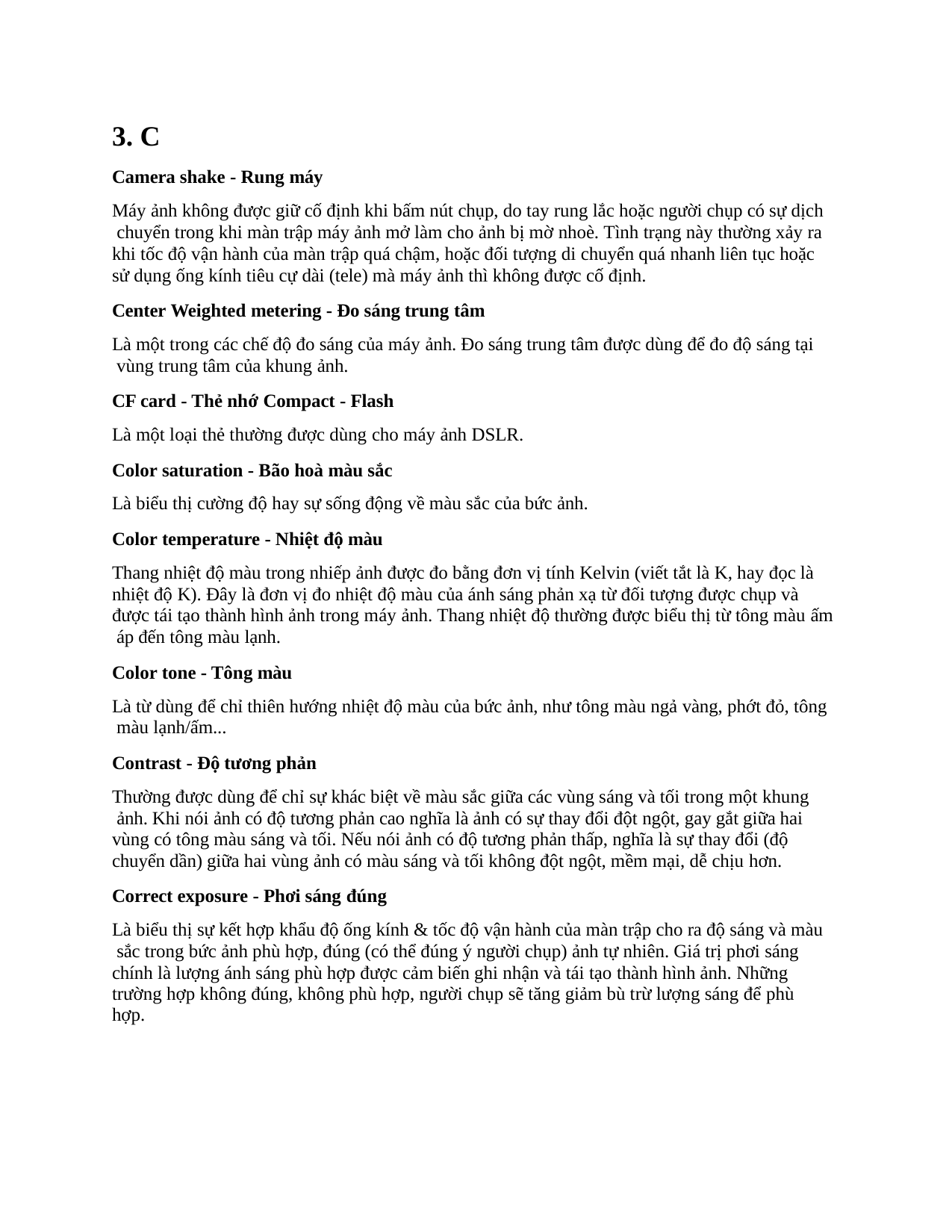

3. C
Camera shake - Rung máy
Máy ảnh không được giữ cố định khi bấm nút chụp, do tay rung lắc hoặc người chụp có sự dịch  chuyển trong khi màn trập máy ảnh mở làm cho ảnh bị mờ nhoè. Tình trạng này thường xảy ra  khi tốc độ vận hành của màn trập quá chậm, hoặc đối tượng di chuyển quá nhanh liên tục hoặc  sử dụng ống kính tiêu cự dài (tele) mà máy ảnh thì không được cố định.
Center Weighted metering - Đo sáng trung tâm
Là một trong các chế độ đo sáng của máy ảnh. Đo sáng trung tâm được dùng để đo độ sáng tại  vùng trung tâm của khung ảnh.
CF card - Thẻ nhớ Compact - Flash
Là một loại thẻ thường được dùng cho máy ảnh DSLR.
Color saturation - Bão hoà màu sắc
Là biểu thị cường độ hay sự sống động về màu sắc của bức ảnh.
Color temperature - Nhiệt độ màu
Thang nhiệt độ màu trong nhiếp ảnh được đo bằng đơn vị tính Kelvin (viết tắt là K, hay đọc là  nhiệt độ K). Đây là đơn vị đo nhiệt độ màu của ánh sáng phản xạ từ đối tượng được chụp và  được tái tạo thành hình ảnh trong máy ảnh. Thang nhiệt độ thường được biểu thị từ tông màu ấm  áp đến tông màu lạnh.
Color tone - Tông màu
Là từ dùng để chỉ thiên hướng nhiệt độ màu của bức ảnh, như tông màu ngả vàng, phớt đỏ, tông  màu lạnh/ấm...
Contrast - Độ tương phản
Thường được dùng để chỉ sự khác biệt về màu sắc giữa các vùng sáng và tối trong một khung  ảnh. Khi nói ảnh có độ tương phản cao nghĩa là ảnh có sự thay đổi đột ngột, gay gắt giữa hai  vùng có tông màu sáng và tối. Nếu nói ảnh có độ tương phản thấp, nghĩa là sự thay đổi (độ  chuyển dần) giữa hai vùng ảnh có màu sáng và tối không đột ngột, mềm mại, dễ chịu hơn.
Correct exposure - Phơi sáng đúng
Là biểu thị sự kết hợp khẩu độ ống kính & tốc độ vận hành của màn trập cho ra độ sáng và màu  sắc trong bức ảnh phù hợp, đúng (có thể đúng ý người chụp) ảnh tự nhiên. Giá trị phơi sáng  chính là lượng ánh sáng phù hợp được cảm biến ghi nhận và tái tạo thành hình ảnh. Những
trường hợp không đúng, không phù hợp, người chụp sẽ tăng giảm bù trừ lượng sáng để phù hợp.